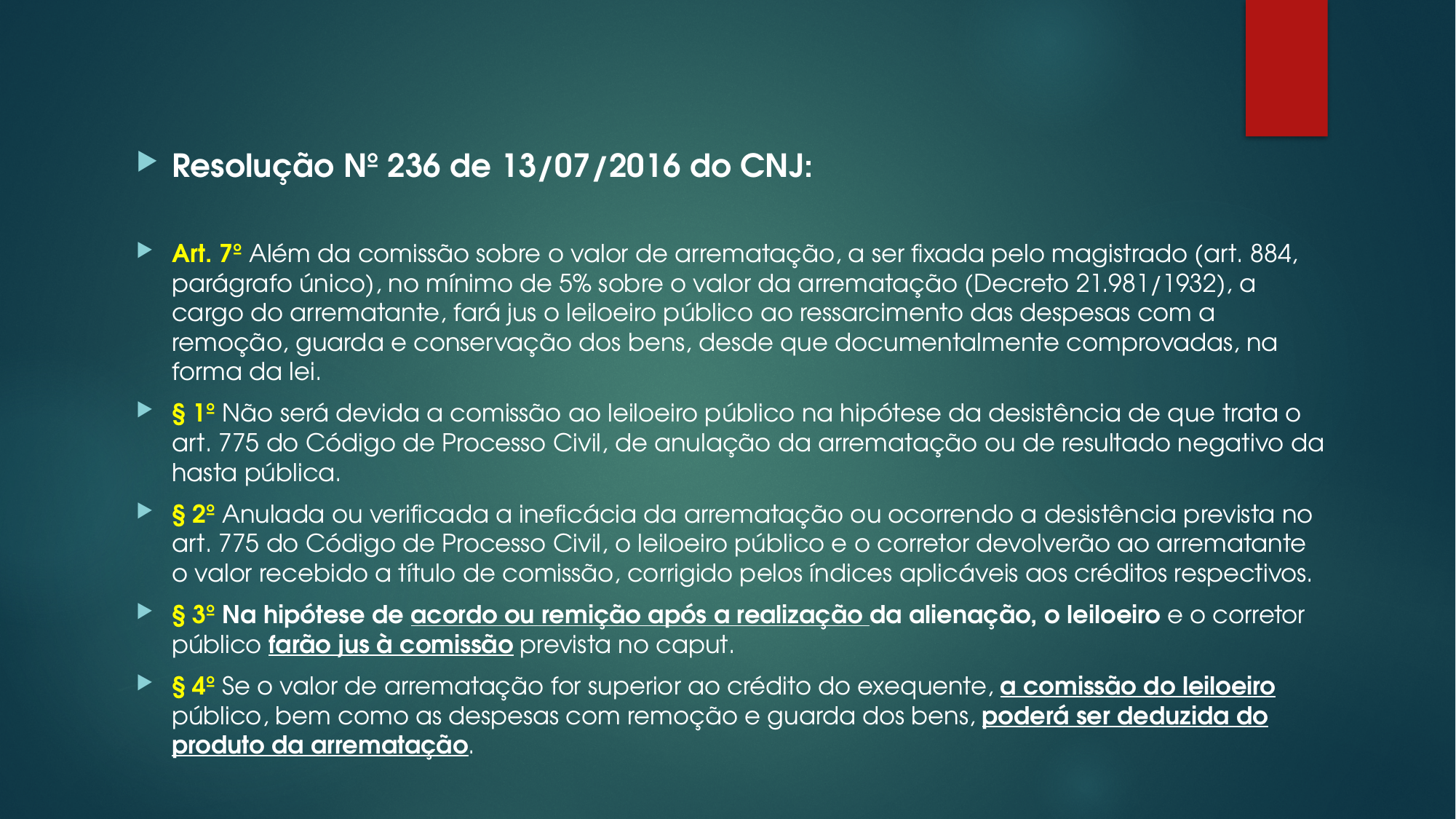

Resolução Nº 236 de 13/07/2016 do CNJ:

Art. 7º Além da comissão sobre o valor de arrematação, a ser fixada pelo magistrado (art. 884, parágrafo único), no mínimo de 5% sobre o valor da arrematação (Decreto 21.981/1932), a cargo do arrematante, fará jus o leiloeiro público ao ressarcimento das despesas com a remoção, guarda e conservação dos bens, desde que documentalmente comprovadas, na forma da lei.
§ 1º Não será devida a comissão ao leiloeiro público na hipótese da desistência de que trata o art. 775 do Código de Processo Civil, de anulação da arrematação ou de resultado negativo da hasta pública.
§ 2º Anulada ou verificada a ineficácia da arrematação ou ocorrendo a desistência prevista no art. 775 do Código de Processo Civil, o leiloeiro público e o corretor devolverão ao arrematante o valor recebido a título de comissão, corrigido pelos índices aplicáveis aos créditos respectivos.
§ 3º Na hipótese de acordo ou remição após a realização da alienação, o leiloeiro e o corretor público farão jus à comissão prevista no caput.
§ 4º Se o valor de arrematação for superior ao crédito do exequente, a comissão do leiloeiro público, bem como as despesas com remoção e guarda dos bens, poderá ser deduzida do produto da arrematação.